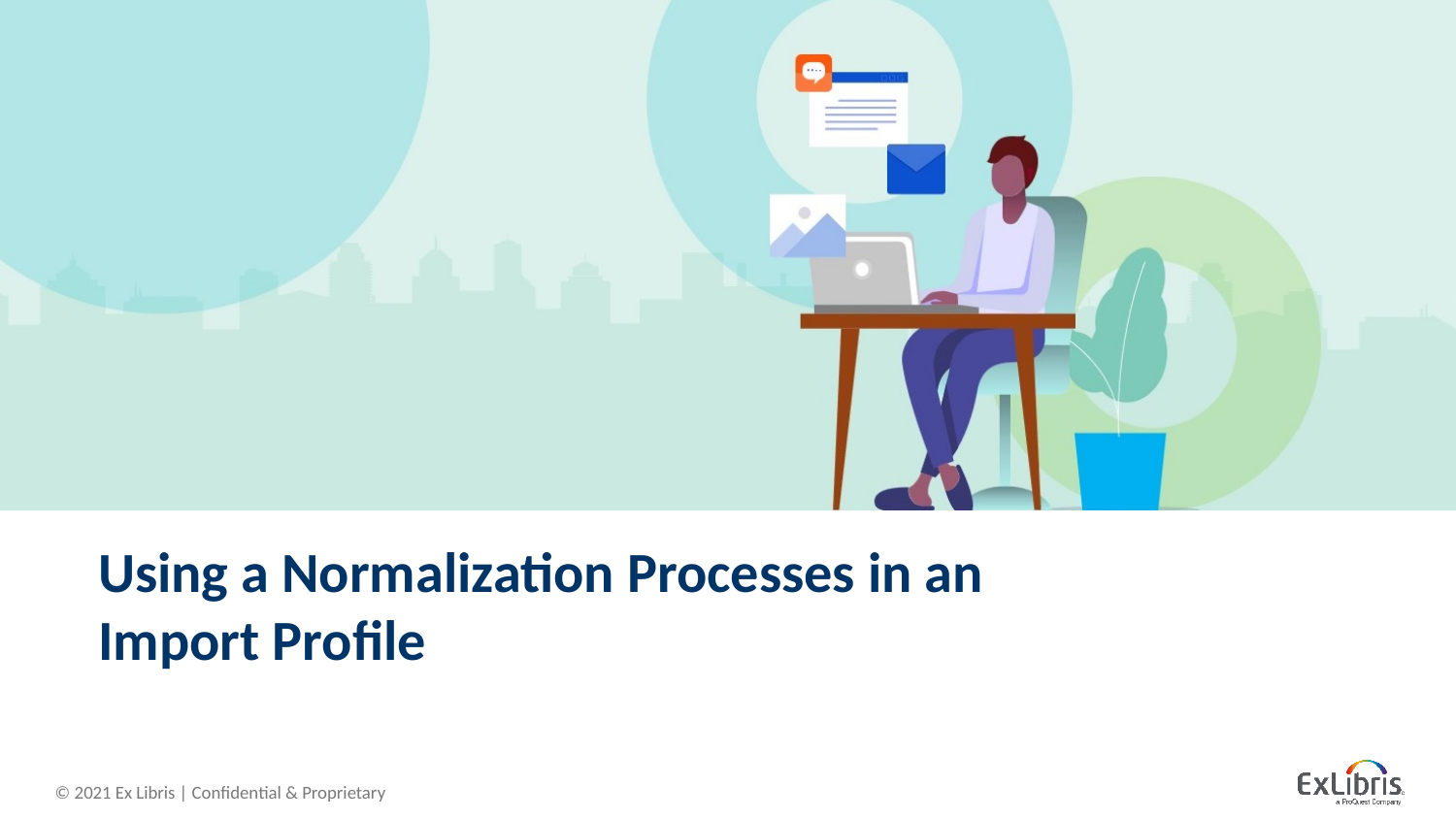

# Using a Normalization Processes in an Import Profile